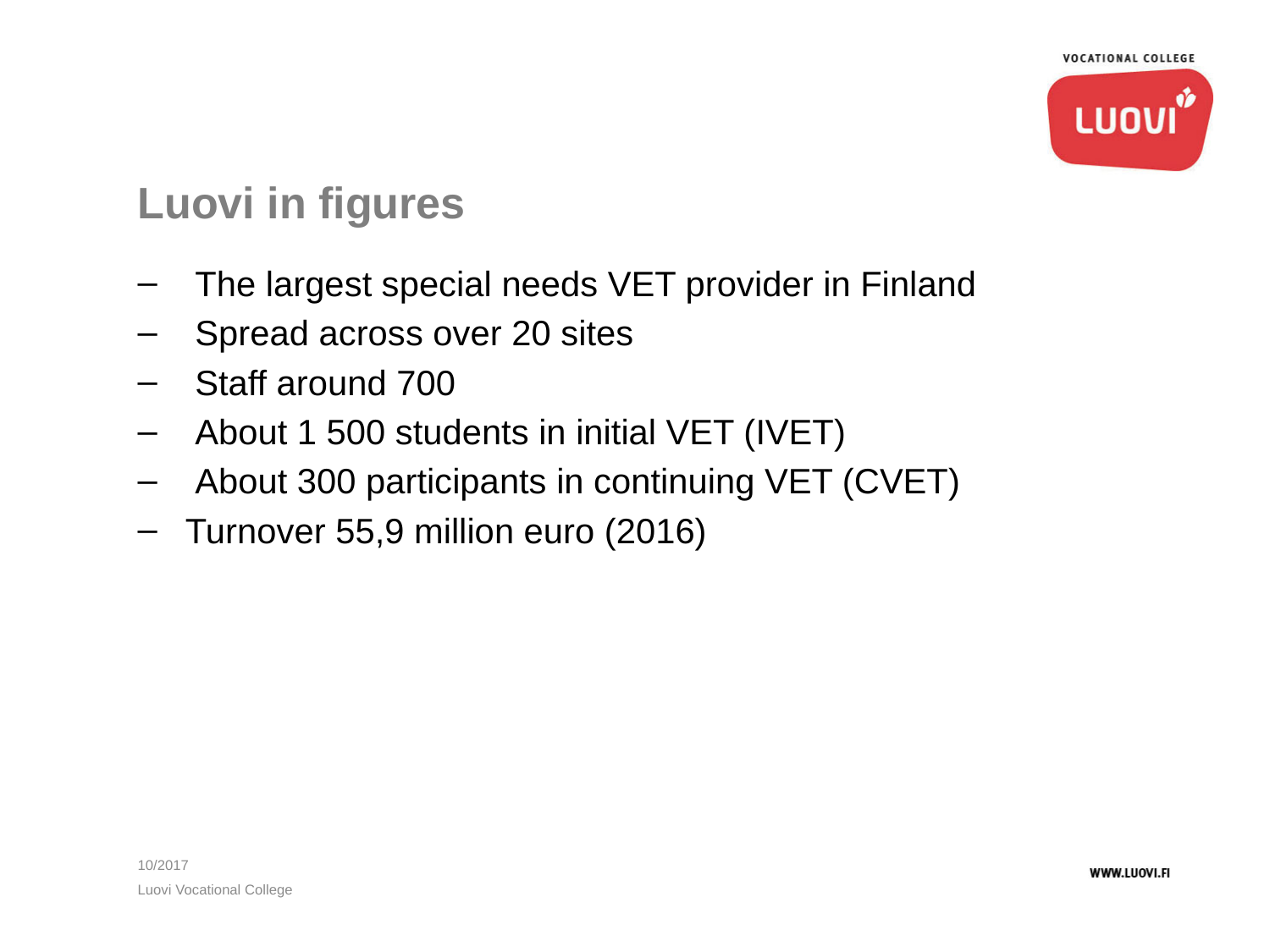

# Luovi in figures
 The largest special needs VET provider in Finland
 Spread across over 20 sites
 Staff around 700
 About 1 500 students in initial VET (IVET)
 About 300 participants in continuing VET (CVET)
Turnover 55,9 million euro (2016)

10/2017
Luovi Vocational College